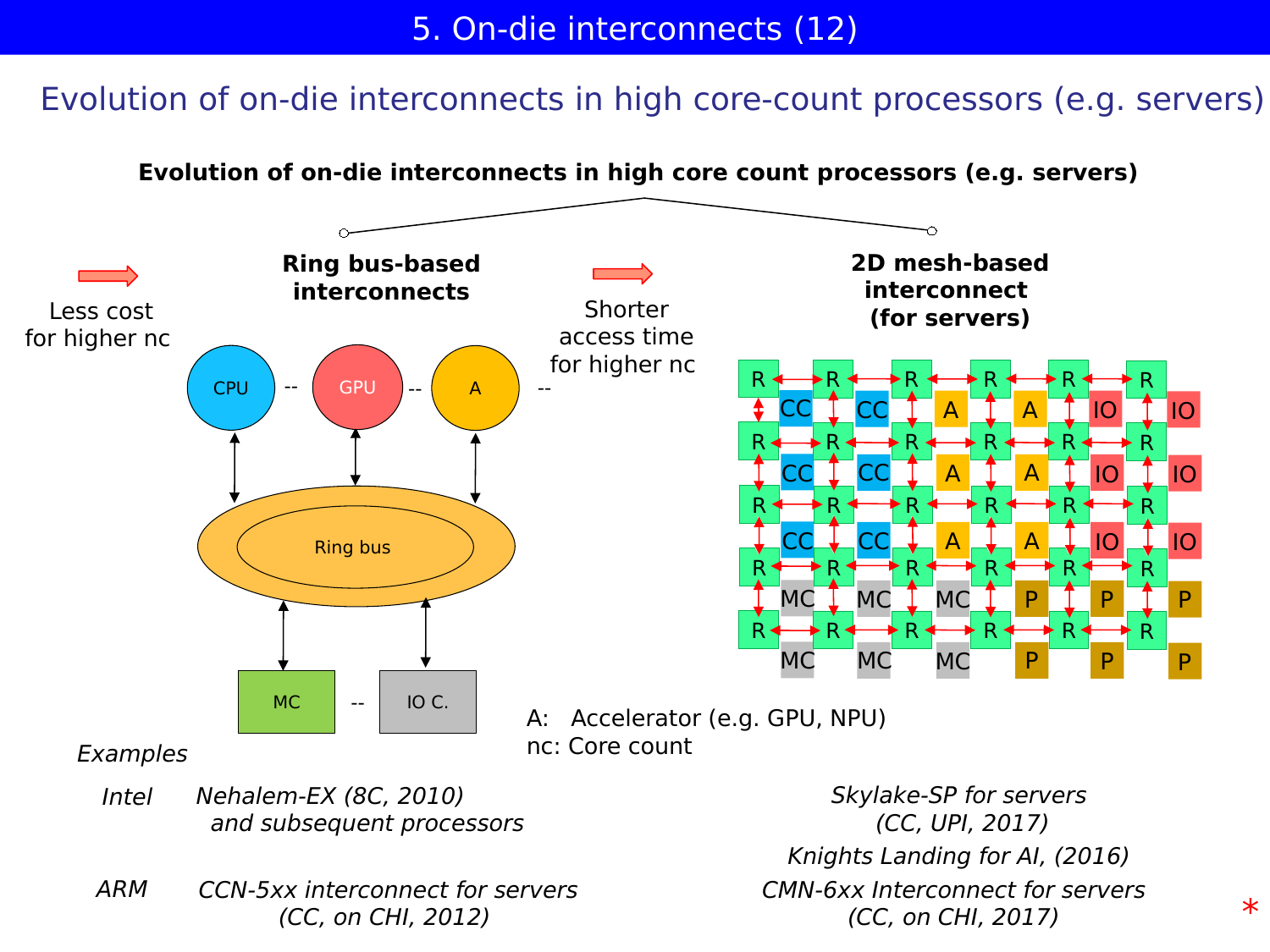

# 5. On-die interconnects (12)
Evolution of on-die interconnects in high core-count processors (e.g. servers)
Evolution of on-die interconnects in high core count processors (e.g. servers)

2D mesh-based
interconnect
(for servers)
Ring bus-based
interconnects

Shorter
access time
for higher nc
Less cost
for higher nc
GPU
CPU
A
--
--
--

Ring bus
MC
IO C.
--
R
R
R
R
R
R
CC
A
A
CC
IO
IO

R

R

R

R

R

R

A
CC
CC
A
IO
IO

R

R

R

R

R

R

CC
CC
A
A
IO
IO

R

R

R

R

R

R

MC
P
MC
MC
P
P

R

R

R

R

R

R

MC
P
MC
P
MC
P

A:   Accelerator (e.g. GPU, NPU)
nc: Core count
Examples
Skylake-SP for servers
 (CC, UPI, 2017)
Knights Landing for AI, (2016)
Nehalem-EX (8C, 2010)
  and subsequent processors
Intel
ARM
CMN-6xx Interconnect for servers
(CC, on CHI, 2017)
 CCN-5xx interconnect for servers
(CC, on CHI, 2012)
*